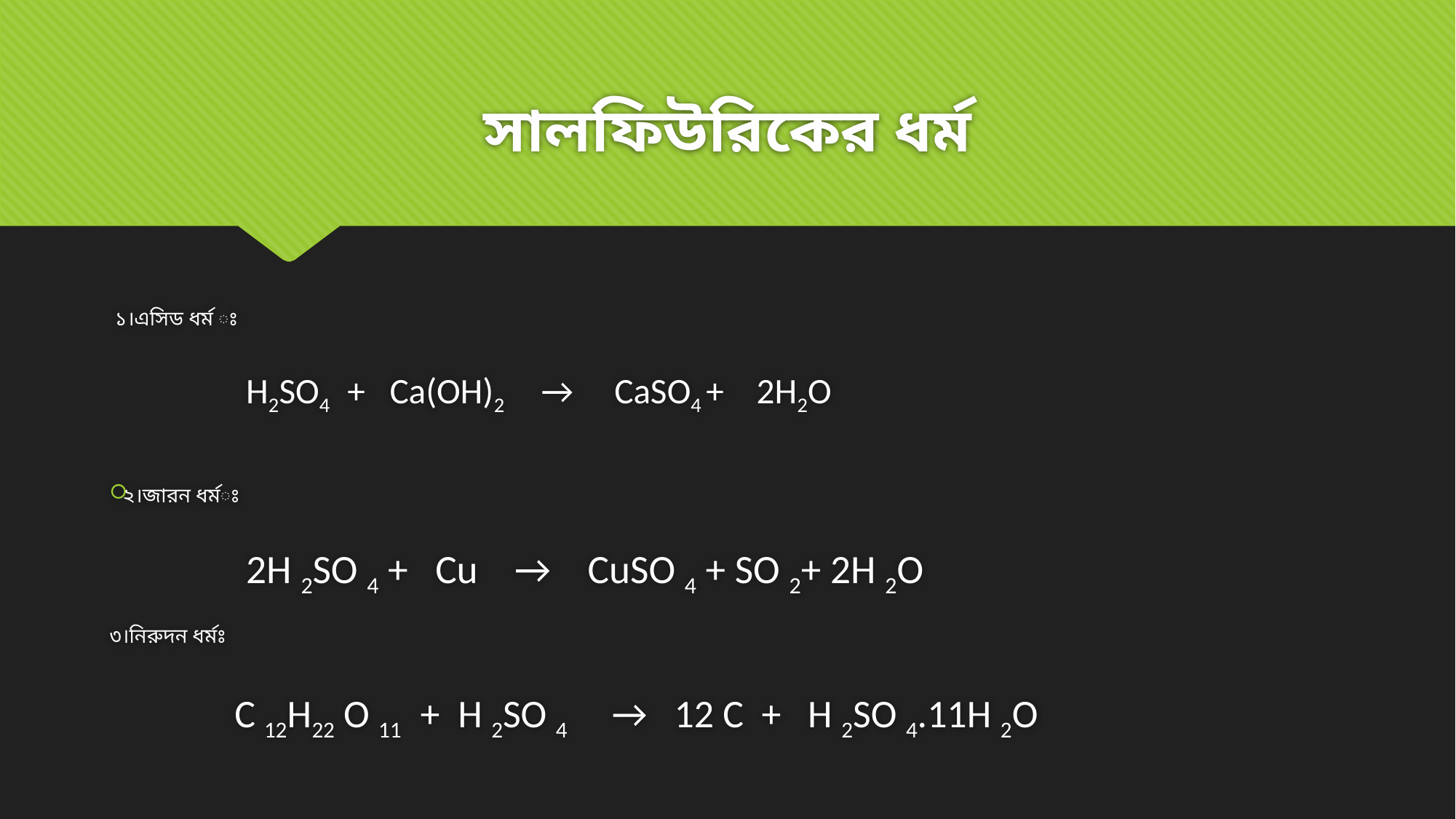

# সালফিউরিকের ধর্ম
 ১।এসিড ধর্ম ঃ
                              H2SO4   +   Ca(OH)2       →     CaSO4 +    2H2O

২।জারন ধর্মঃ
               2H 2SO 4 +   Cu    →    CuSO 4 + SO 2+ 2H 2O
৩।নিরুদন ধর্মঃ
              C 12H22 O 11   +  H 2SO 4     →   12 C  +   H 2SO 4.11H 2O